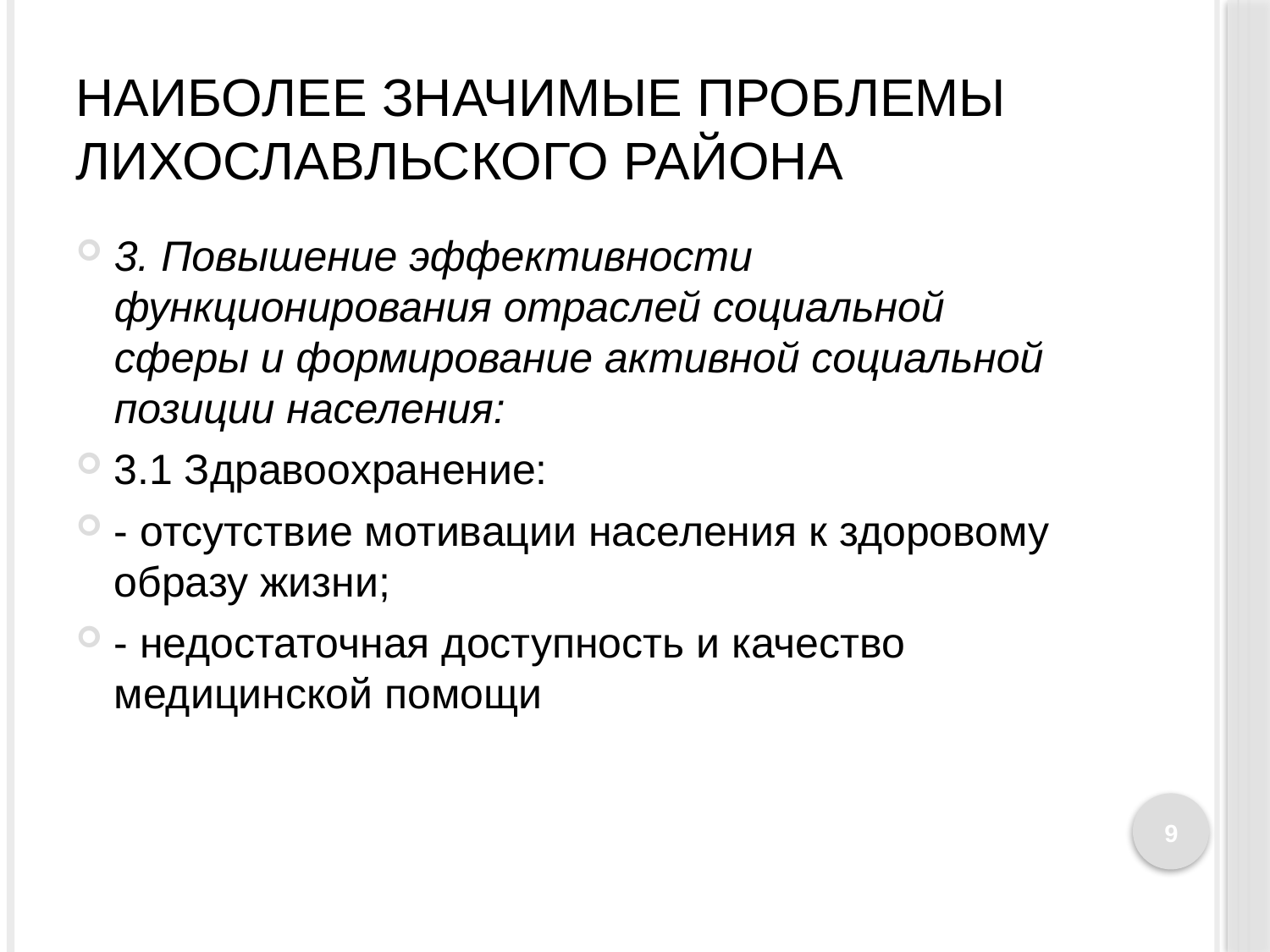

# наиболее значимые проблемы Лихославльского района
3. Повышение эффективности функционирования отраслей социальной сферы и формирование активной социальной позиции населения:
3.1 Здравоохранение:
- отсутствие мотивации населения к здоровому образу жизни;
- недостаточная доступность и качество медицинской помощи
9